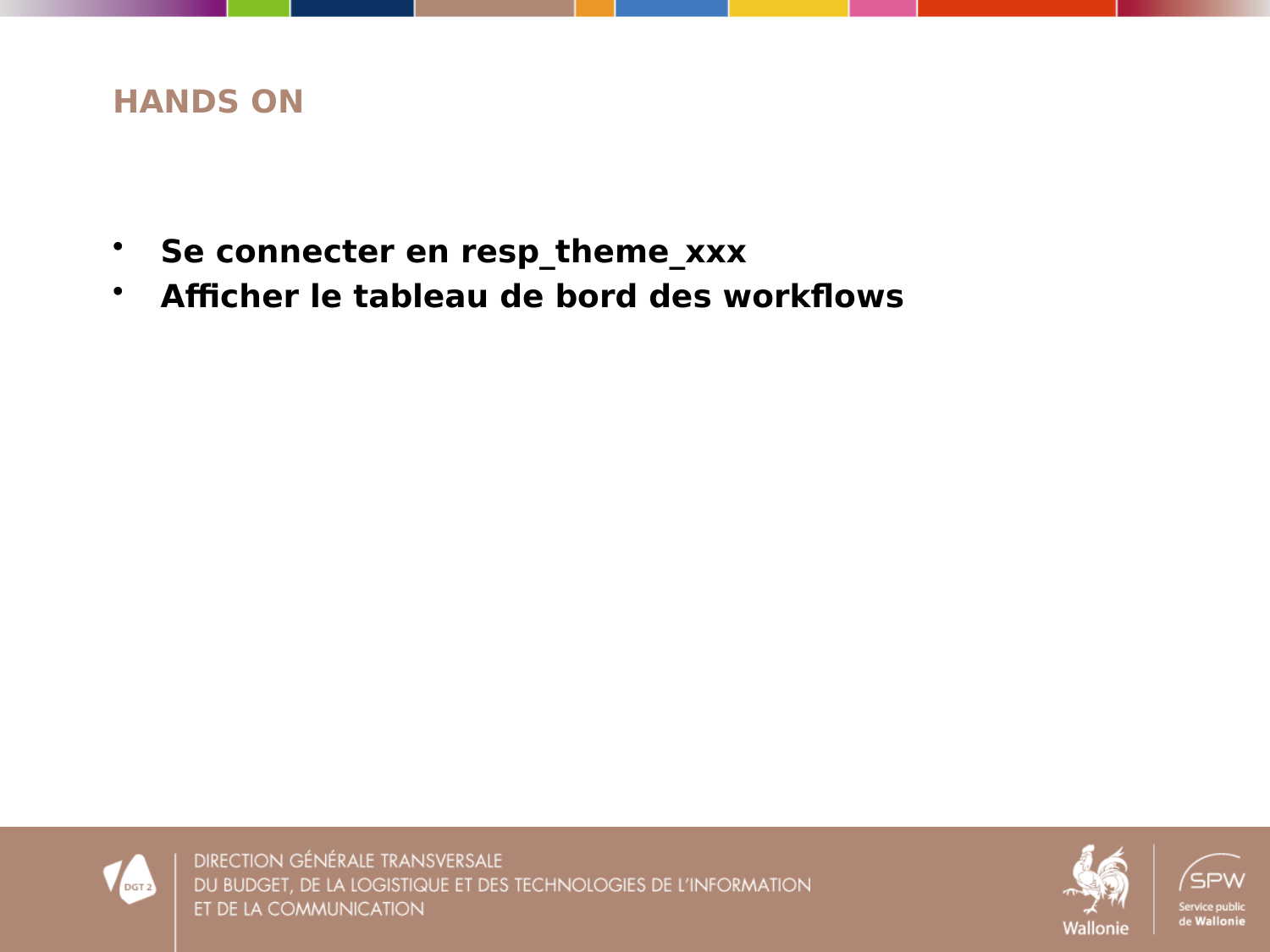

# Hands on
Se connecter en resp_theme_xxx
Afficher le tableau de bord des workflows